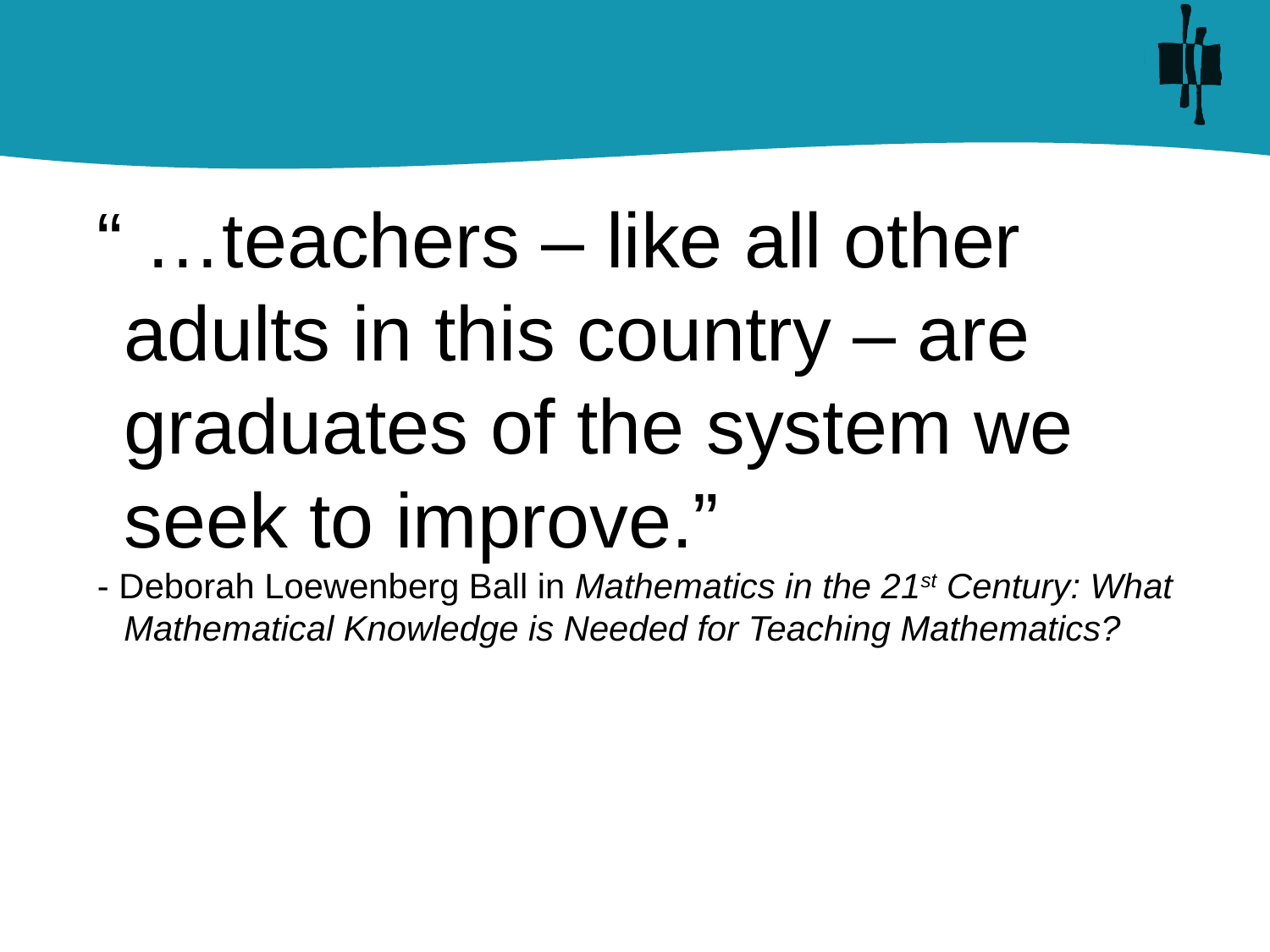

“ …teachers – like all other adults in this country – are graduates of the system we seek to improve.”
- Deborah Loewenberg Ball in Mathematics in the 21st Century: What Mathematical Knowledge is Needed for Teaching Mathematics?